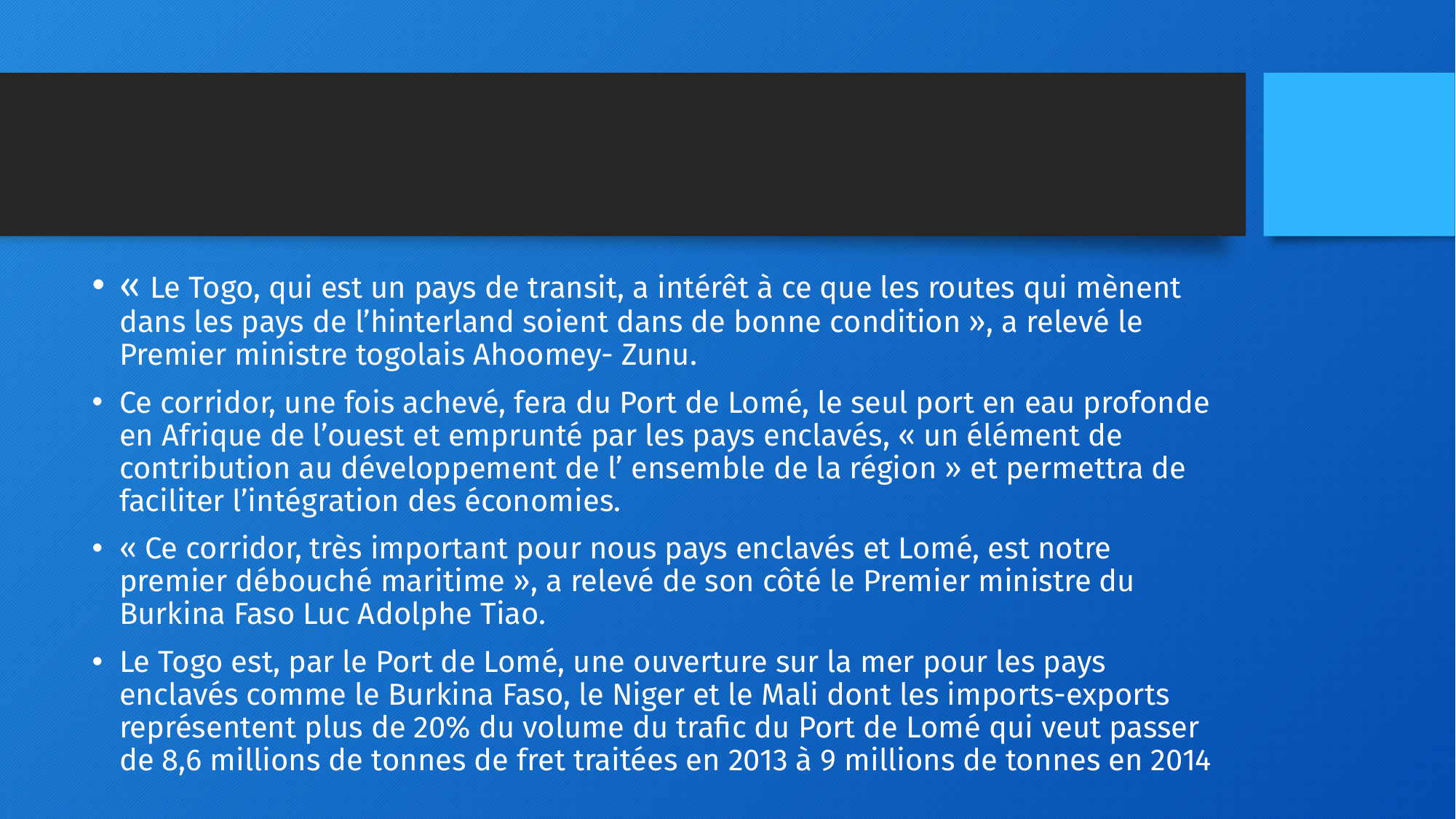

#
« Le Togo, qui est un pays de transit, a intérêt à ce que les routes qui mènent dans les pays de l’hinterland soient dans de bonne condition », a relevé le Premier ministre togolais Ahoomey- Zunu.
Ce corridor, une fois achevé, fera du Port de Lomé, le seul port en eau profonde en Afrique de l’ouest et emprunté par les pays enclavés, « un élément de contribution au développement de l’ ensemble de la région » et permettra de faciliter l’intégration des économies.
« Ce corridor, très important pour nous pays enclavés et Lomé, est notre premier débouché maritime », a relevé de son côté le Premier ministre du Burkina Faso Luc Adolphe Tiao.
Le Togo est, par le Port de Lomé, une ouverture sur la mer pour les pays enclavés comme le Burkina Faso, le Niger et le Mali dont les imports-exports représentent plus de 20% du volume du trafic du Port de Lomé qui veut passer de 8,6 millions de tonnes de fret traitées en 2013 à 9 millions de tonnes en 2014